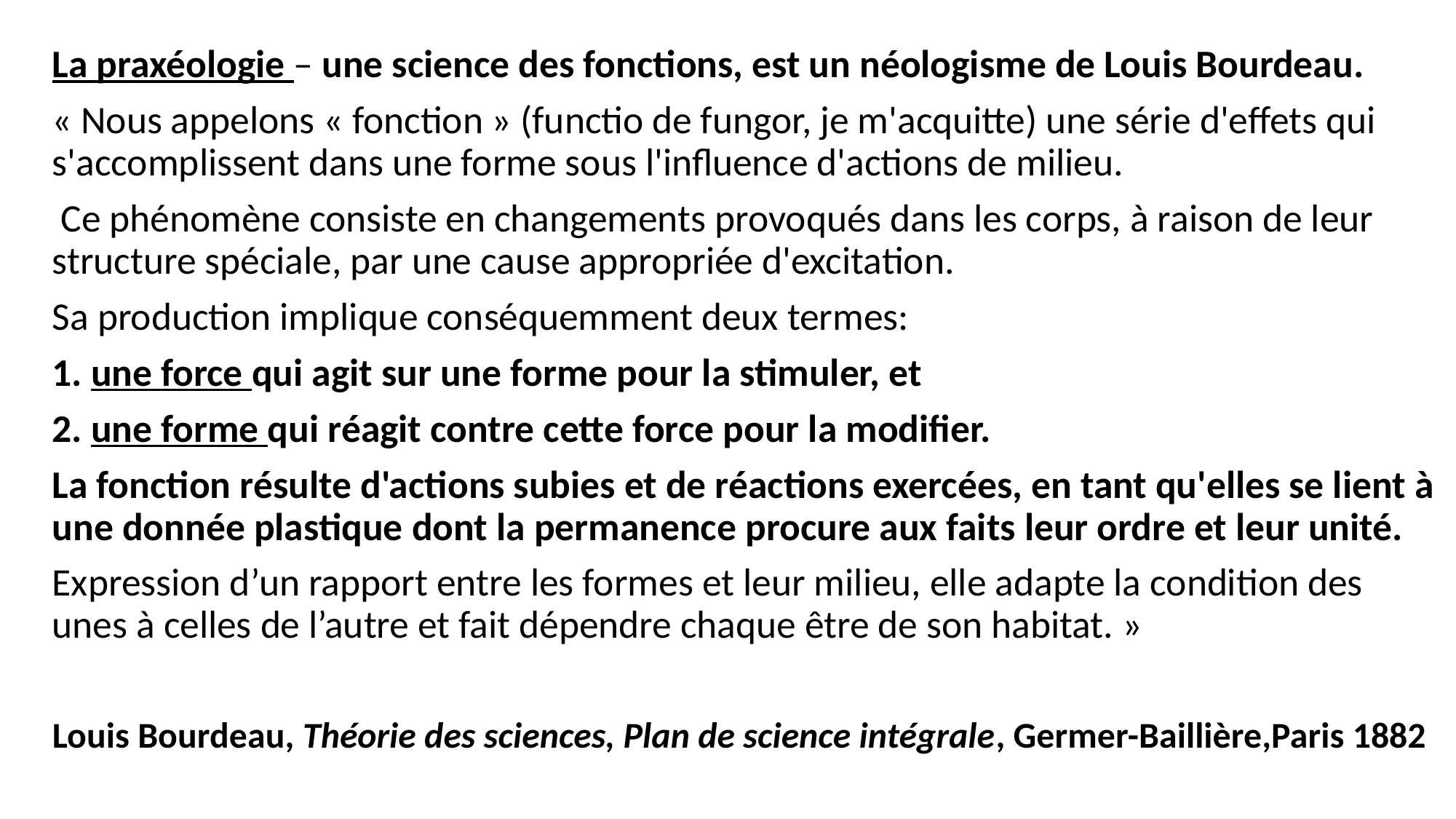

La praxéologie – une science des fonctions, est un néologisme de Louis Bourdeau.
« Nous appelons « fonction » (functio de fungor, je m'acquitte) une série d'effets qui s'accomplissent dans une forme sous l'influence d'actions de milieu.
 Ce phénomène consiste en changements provoqués dans les corps, à raison de leur structure spéciale, par une cause appropriée d'excitation.
Sa production implique conséquemment deux termes:
1. une force qui agit sur une forme pour la stimuler, et
2. une forme qui réagit contre cette force pour la modifier.
La fonction résulte d'actions subies et de réactions exercées, en tant qu'elles se lient à une donnée plastique dont la permanence procure aux faits leur ordre et leur unité.
Expression d’un rapport entre les formes et leur milieu, elle adapte la condition des unes à celles de l’autre et fait dépendre chaque être de son habitat. »

Louis Bourdeau, Théorie des sciences, Plan de science intégrale, Germer-Baillière,Paris 1882